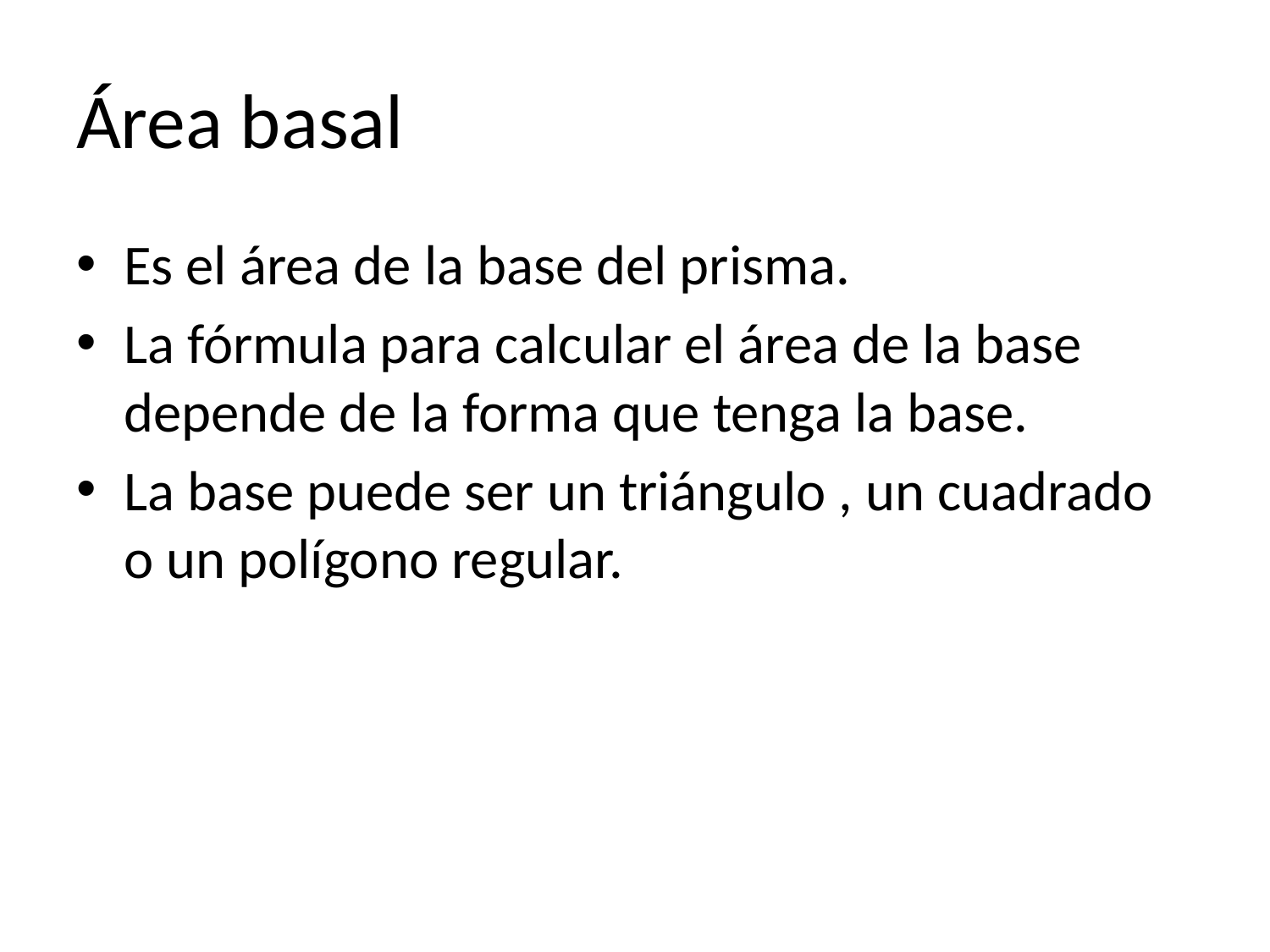

# Área basal
Es el área de la base del prisma.
La fórmula para calcular el área de la base depende de la forma que tenga la base.
La base puede ser un triángulo , un cuadrado o un polígono regular.